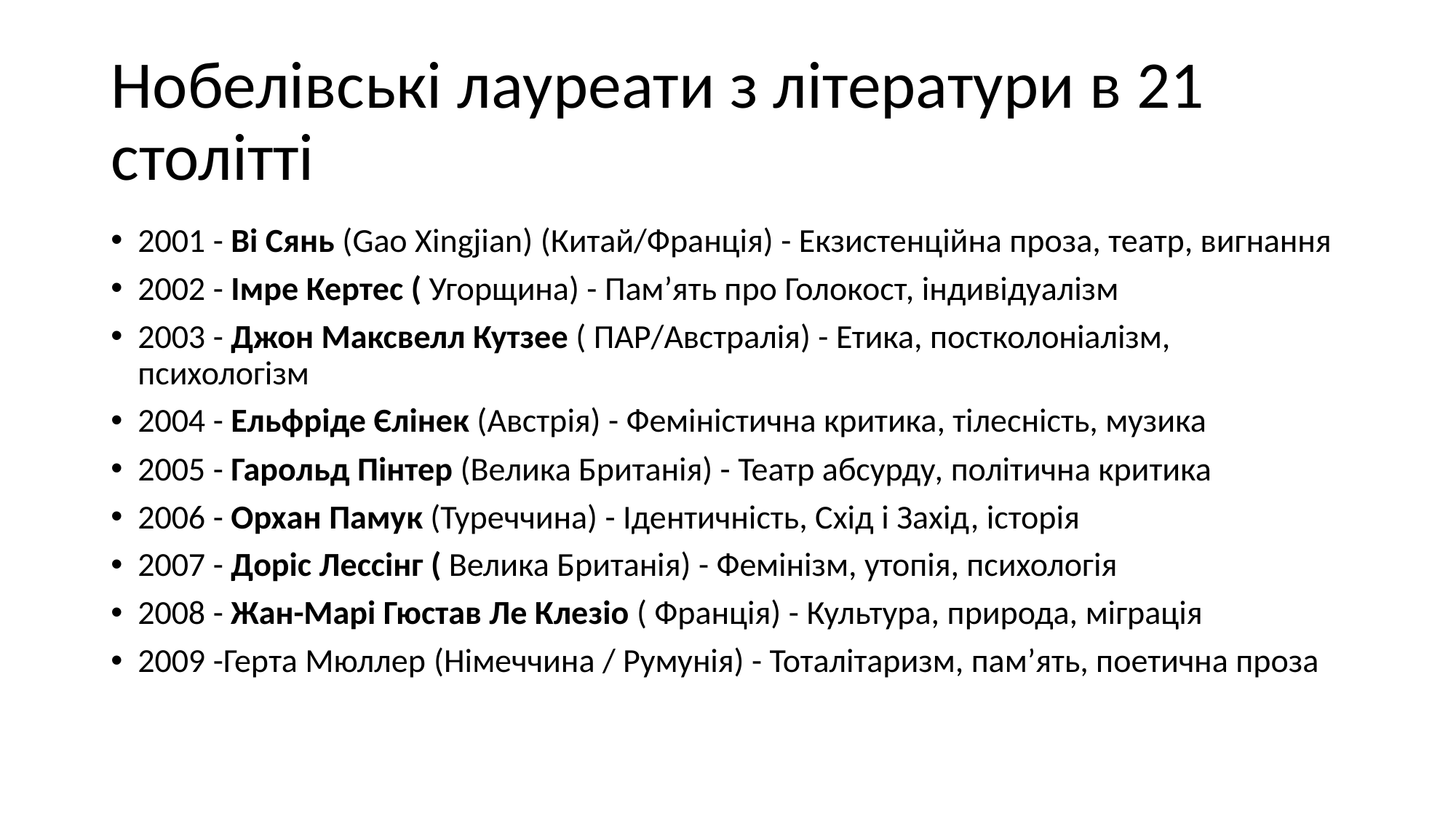

# Нобелівські лауреати з літератури в 21 столітті
2001 - Ві Сянь (Gao Xingjian) (Китай/Франція) - Екзистенційна проза, театр, вигнання
2002 - Імре Кертес ( Угорщина) - Пам’ять про Голокост, індивідуалізм
2003 - Джон Максвелл Кутзее ( ПАР/Австралія) - Етика, постколоніалізм, психологізм
2004 - Ельфріде Єлінек (Австрія) - Феміністична критика, тілесність, музика
2005 - Гарольд Пінтер (Велика Британія) - Театр абсурду, політична критика
2006 - Орхан Памук (Туреччина) - Ідентичність, Схід і Захід, історія
2007 - Доріс Лессінг ( Велика Британія) - Фемінізм, утопія, психологія
2008 - Жан-Марі Гюстав Ле Клезіо ( Франція) - Культура, природа, міграція
2009 -Герта Мюллер (Німеччина / Румунія) - Тоталітаризм, пам’ять, поетична проза